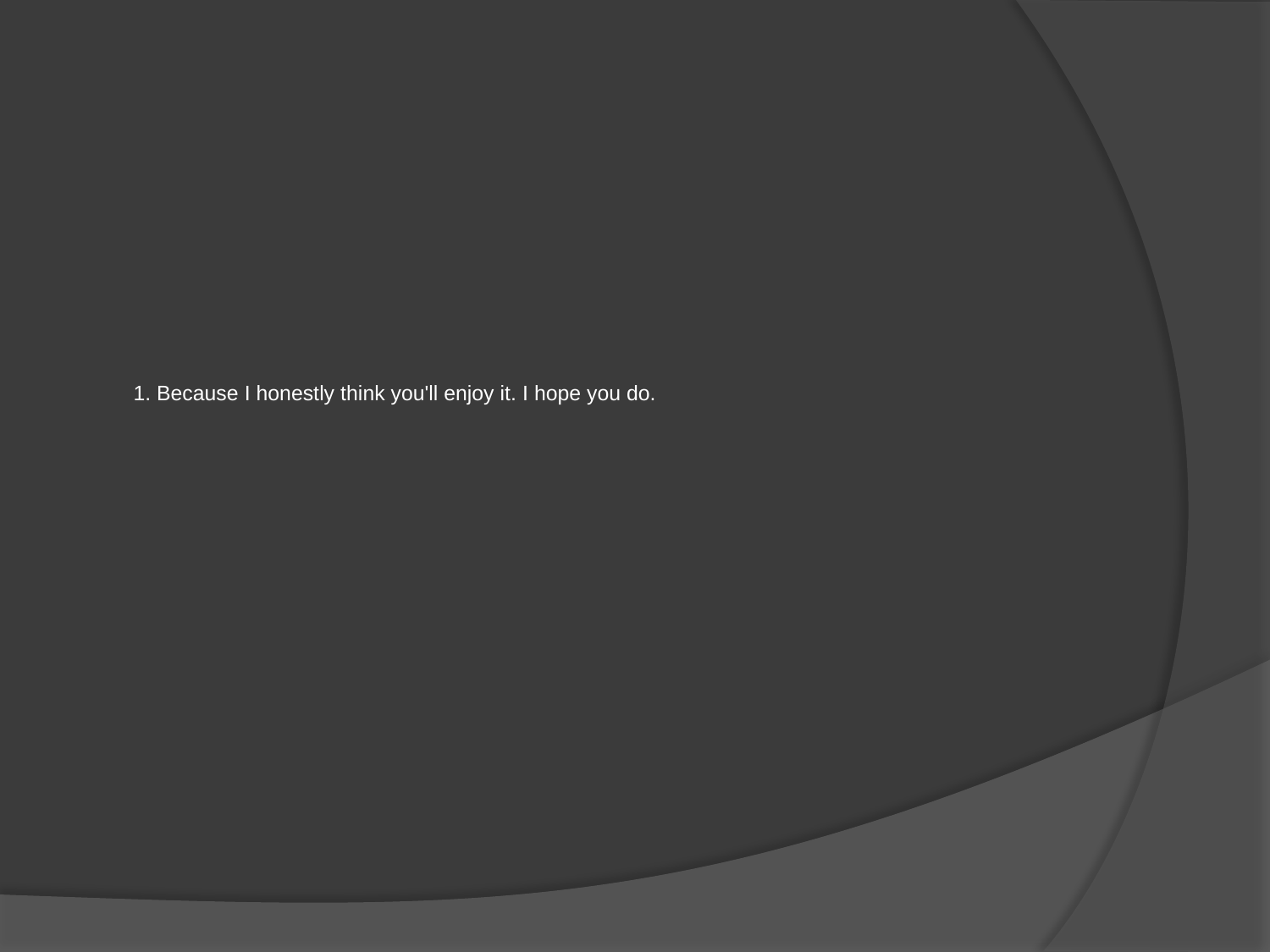

# 1. Because I honestly think you'll enjoy it. I hope you do.